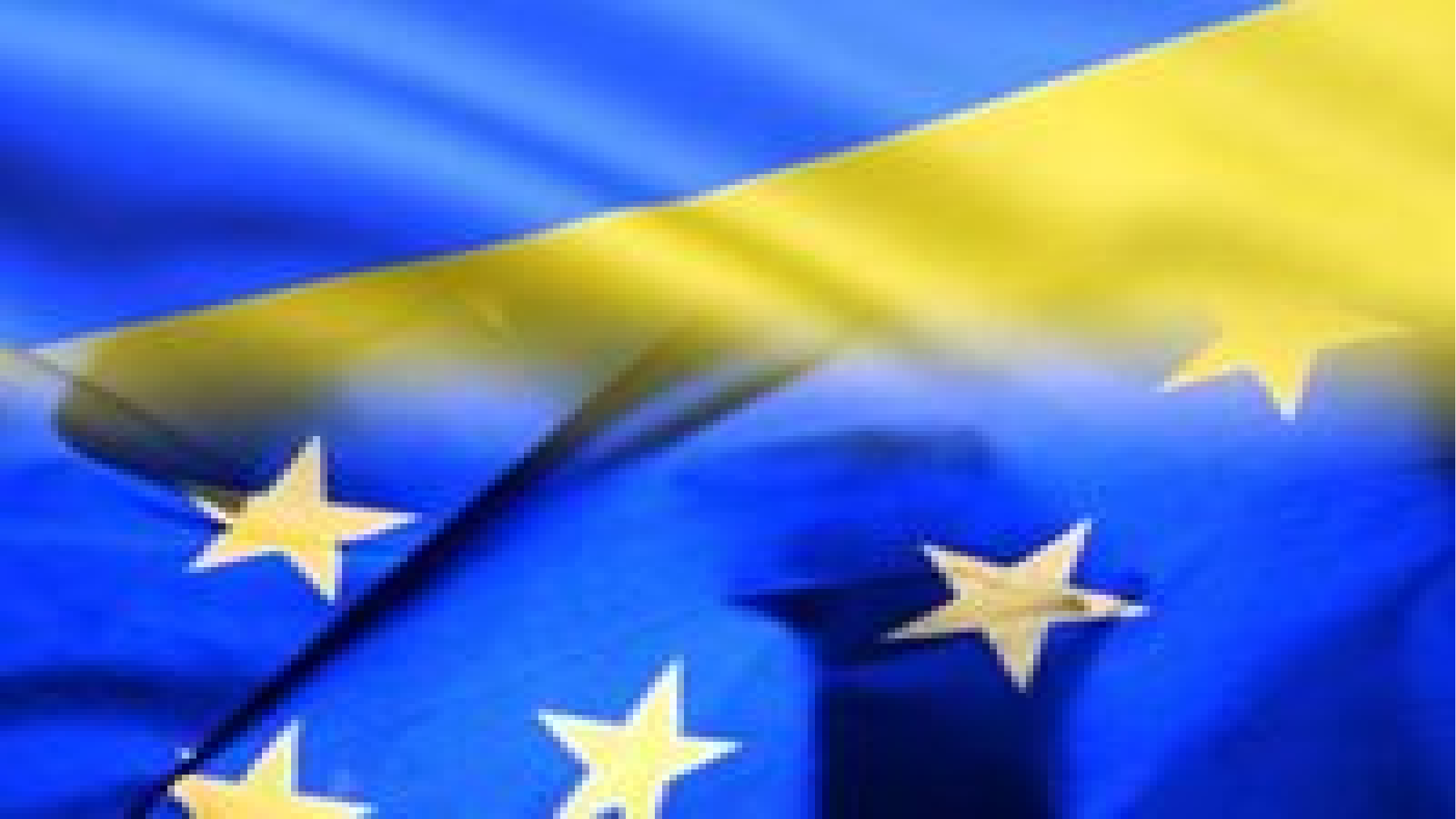

Як вищий виконавчий орган Європейського Союзу, Комісія діє на постійній основі.
До складу Єврокомісії входить Верховний представник ЄС з питань закордонних справ
політики безпеки, який призначається Європейською Радою. Він виконує функції одного із заступників Голови ЄК.